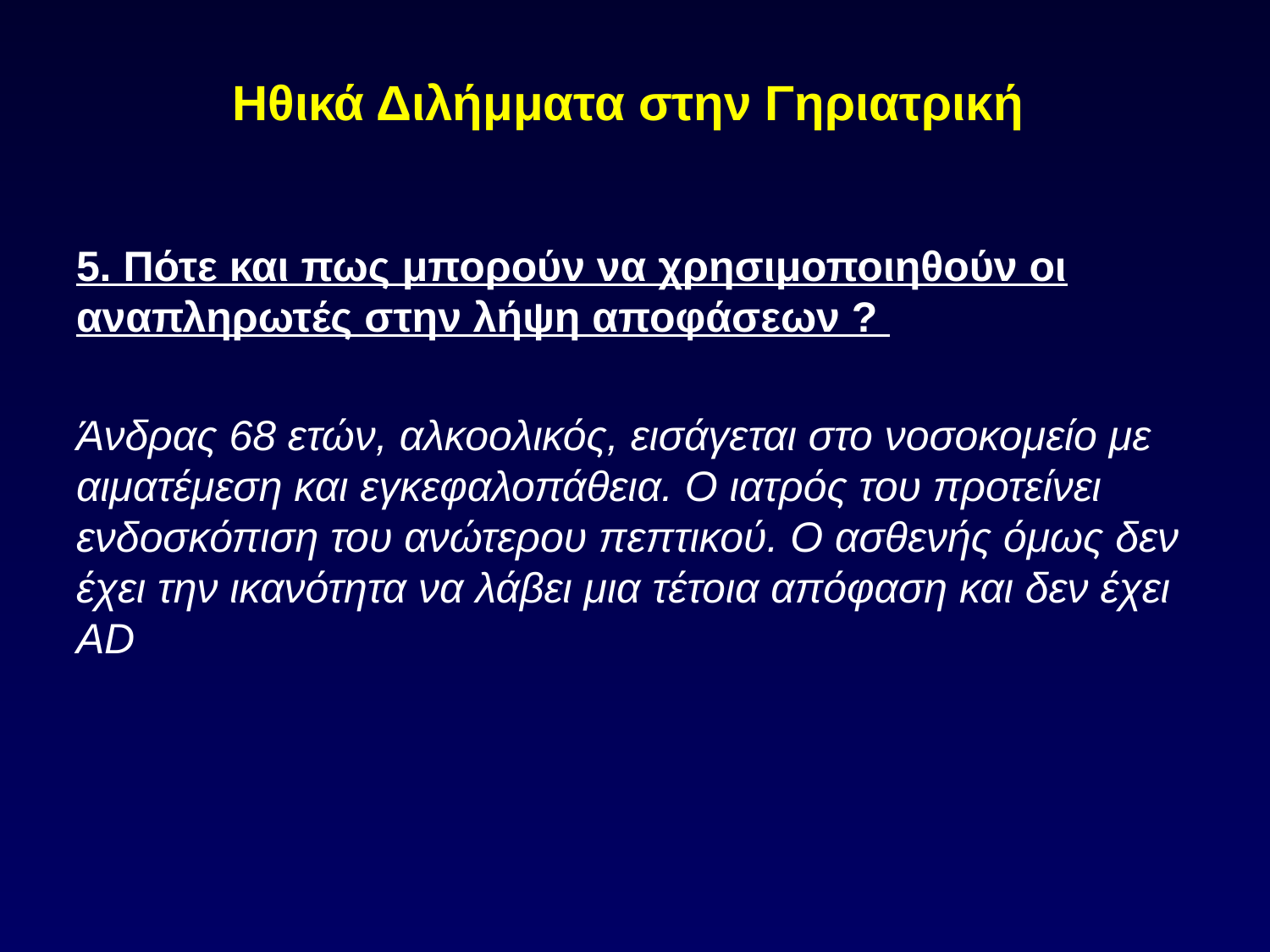

# Ηθικά Διλήμματα στην Γηριατρική
5. Πότε και πως μπορούν να χρησιμοποιηθούν οι αναπληρωτές στην λήψη αποφάσεων ?

Άνδρας 68 ετών, αλκοολικός, εισάγεται στο νοσοκομείο με αιματέμεση και εγκεφαλοπάθεια. Ο ιατρός του προτείνει ενδοσκόπιση του ανώτερου πεπτικού. Ο ασθενής όμως δεν έχει την ικανότητα να λάβει μια τέτοια απόφαση και δεν έχει AD